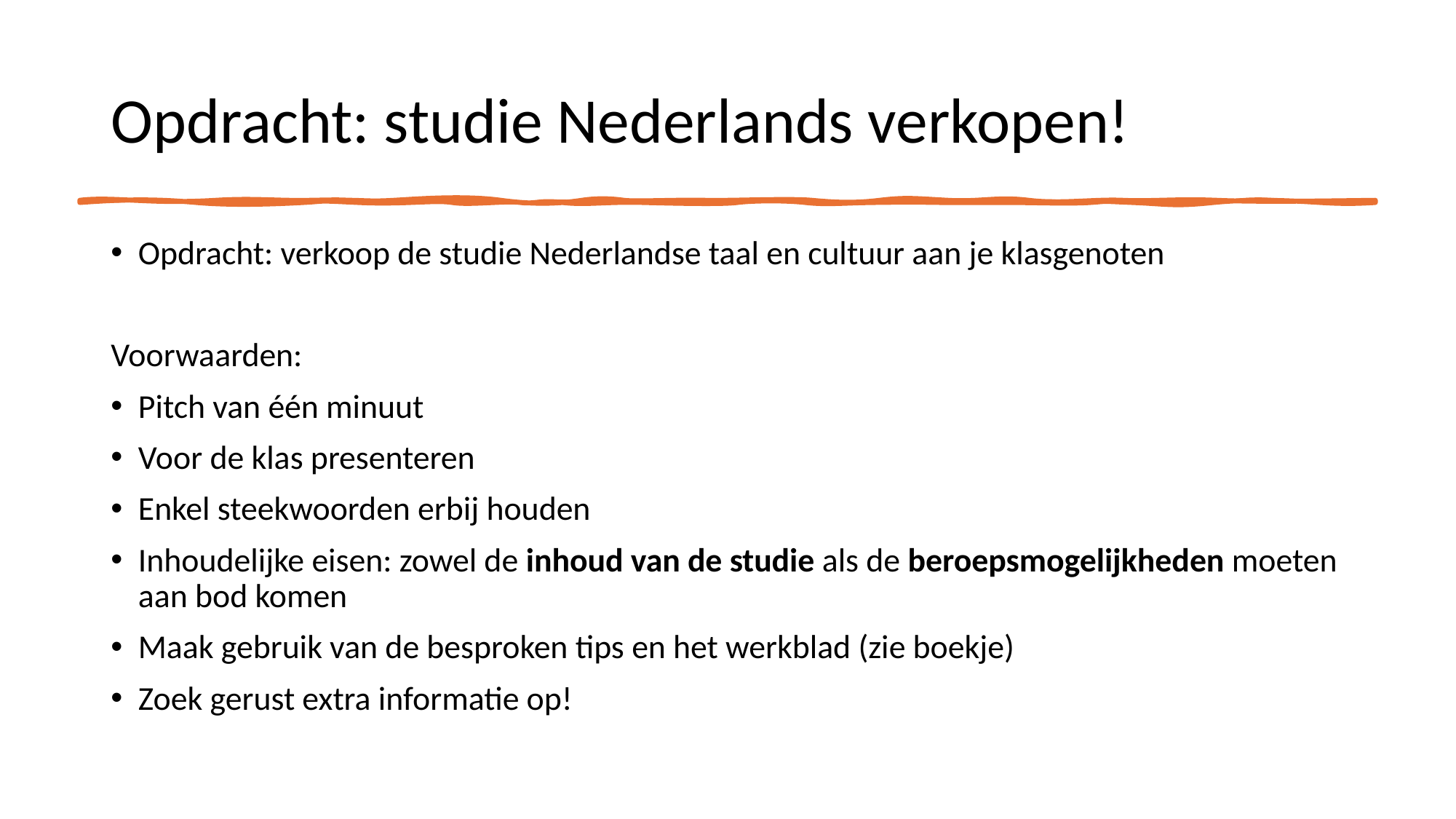

# Opdracht: studie Nederlands verkopen!

Opdracht: verkoop de studie Nederlandse taal en cultuur aan je klasgenoten

Voorwaarden:
Pitch van één minuut
Voor de klas presenteren
Enkel steekwoorden erbij houden
Inhoudelijke eisen: zowel de inhoud van de studie als de beroepsmogelijkheden moeten aan bod komen
Maak gebruik van de besproken tips en het werkblad (zie boekje)
Zoek gerust extra informatie op!